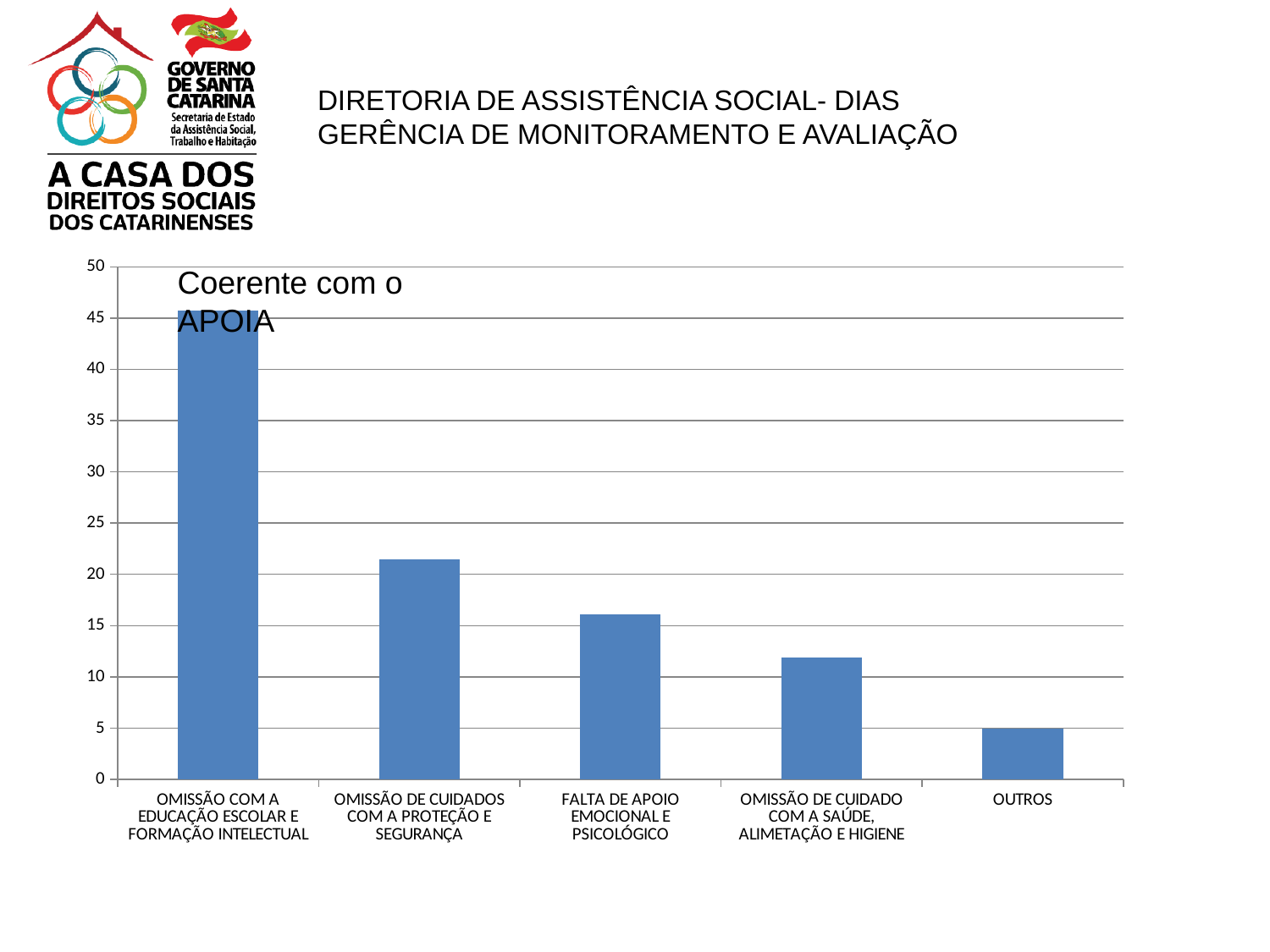

### Chart

| Category |  |
|---|---|
| OMISSÃO COM A EDUCAÇÃO ESCOLAR E FORMAÇÃO INTELECTUAL | 45.71 |
| OMISSÃO DE CUIDADOS COM A PROTEÇÃO E SEGURANÇA | 21.43 |
| FALTA DE APOIO EMOCIONAL E PSICOLÓGICO | 16.06 |
| OMISSÃO DE CUIDADO COM A SAÚDE, ALIMETAÇÃO E HIGIENE | 11.870000000000006 |
| OUTROS | 4.930000000000002 |
Coerente com o APOIA